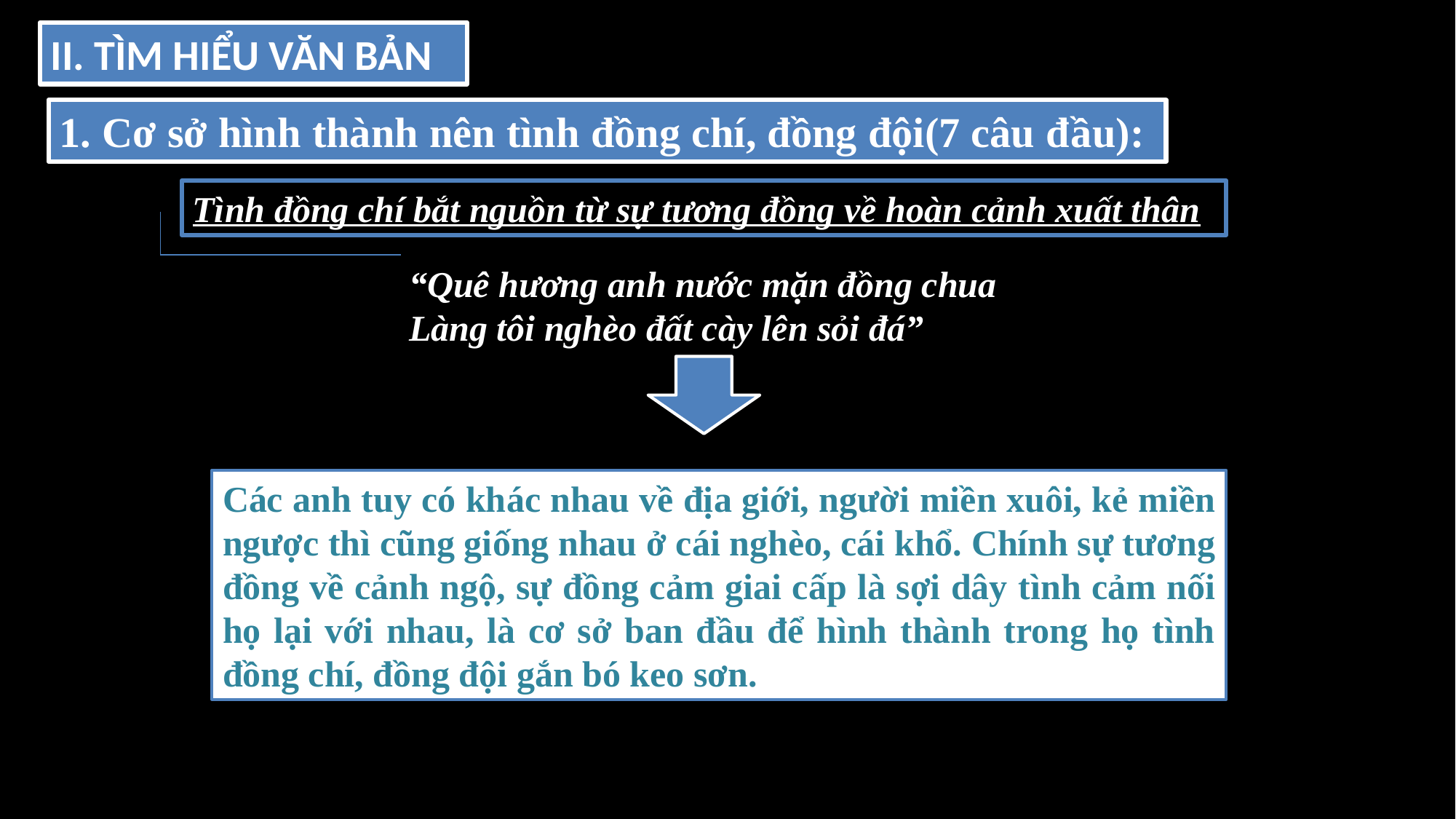

II. TÌM HIỂU VĂN BẢN
1. Cơ sở hình thành nên tình đồng chí, đồng đội(7 câu đầu):
Tình đồng chí bắt nguồn từ sự tương đồng về hoàn cảnh xuất thân
“Quê hương anh nước mặn đồng chua
Làng tôi nghèo đất cày lên sỏi đá”

Các anh tuy có khác nhau về địa giới, người miền xuôi, kẻ miền ngược thì cũng giống nhau ở cái nghèo, cái khổ. Chính sự tương đồng về cảnh ngộ, sự đồng cảm giai cấp là sợi dây tình cảm nối họ lại với nhau, là cơ sở ban đầu để hình thành trong họ tình đồng chí, đồng đội gắn bó keo sơn.